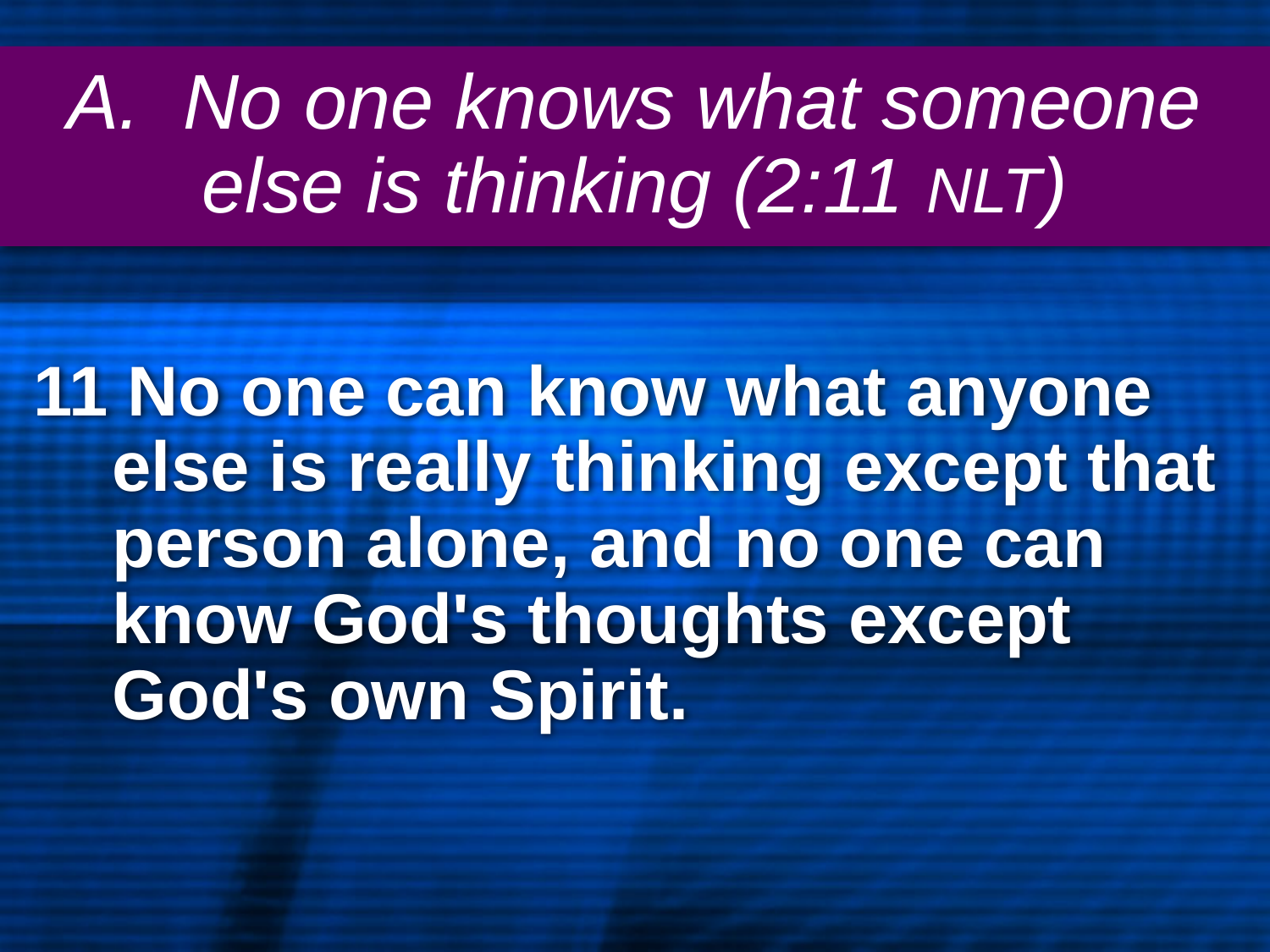

# A.  No one knows what someone else is thinking (2:11 NLT)
11 No one can know what anyone else is really thinking except that person alone, and no one can know God's thoughts except God's own Spirit.